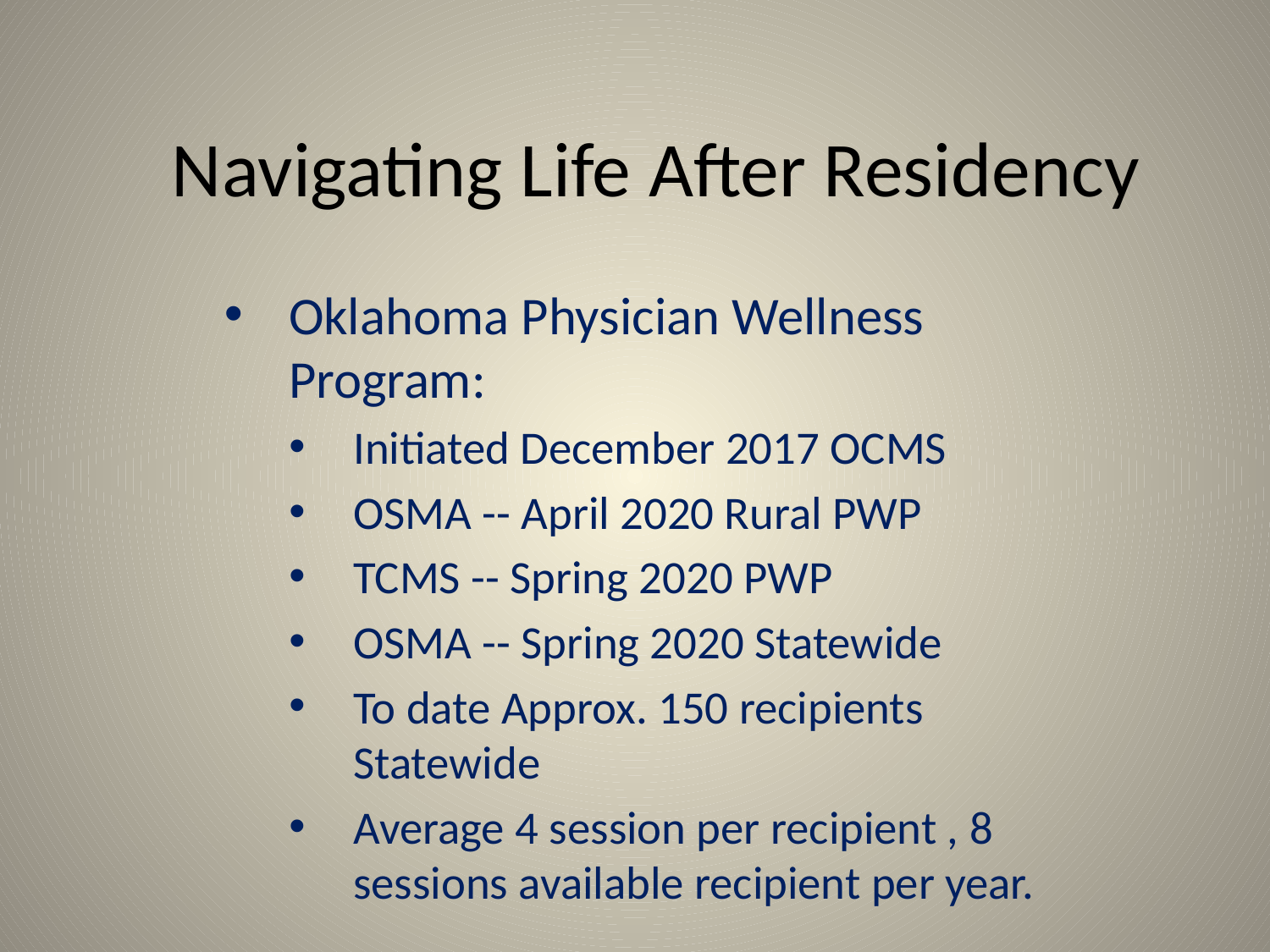

# Navigating Life After Residency
Oklahoma Physician Wellness Program:
Initiated December 2017 OCMS
OSMA -- April 2020 Rural PWP
TCMS -- Spring 2020 PWP
OSMA -- Spring 2020 Statewide
To date Approx. 150 recipients Statewide
Average 4 session per recipient , 8 sessions available recipient per year.